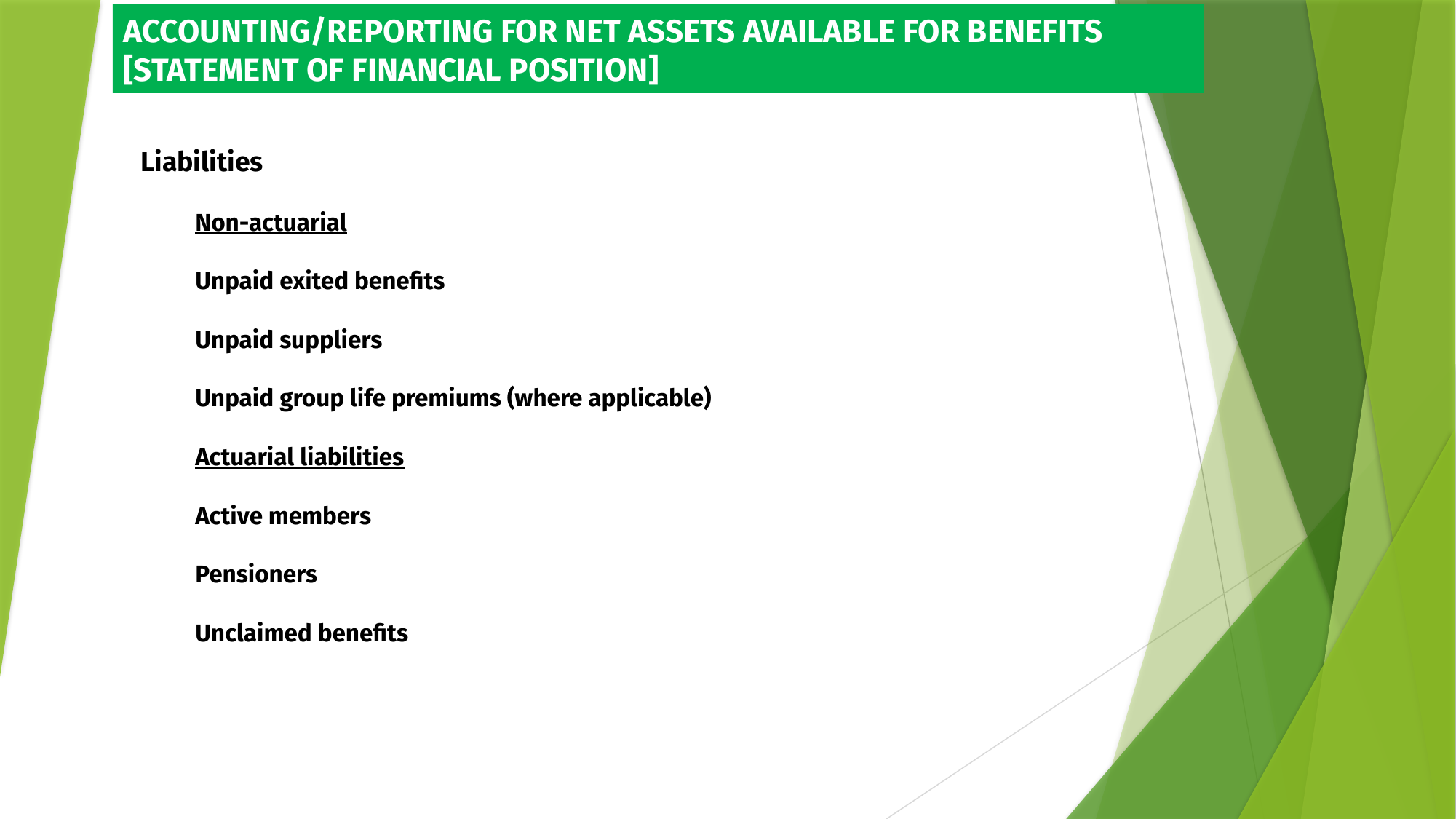

# ACCOUNTING/REPORTING FOR NET ASSETS AVAILABLE FOR BENEFITS [STATEMENT OF FINANCIAL POSITION]
Liabilities
Non-actuarial
Unpaid exited benefits
Unpaid suppliers
Unpaid group life premiums (where applicable)
Actuarial liabilities
Active members
Pensioners
Unclaimed benefits